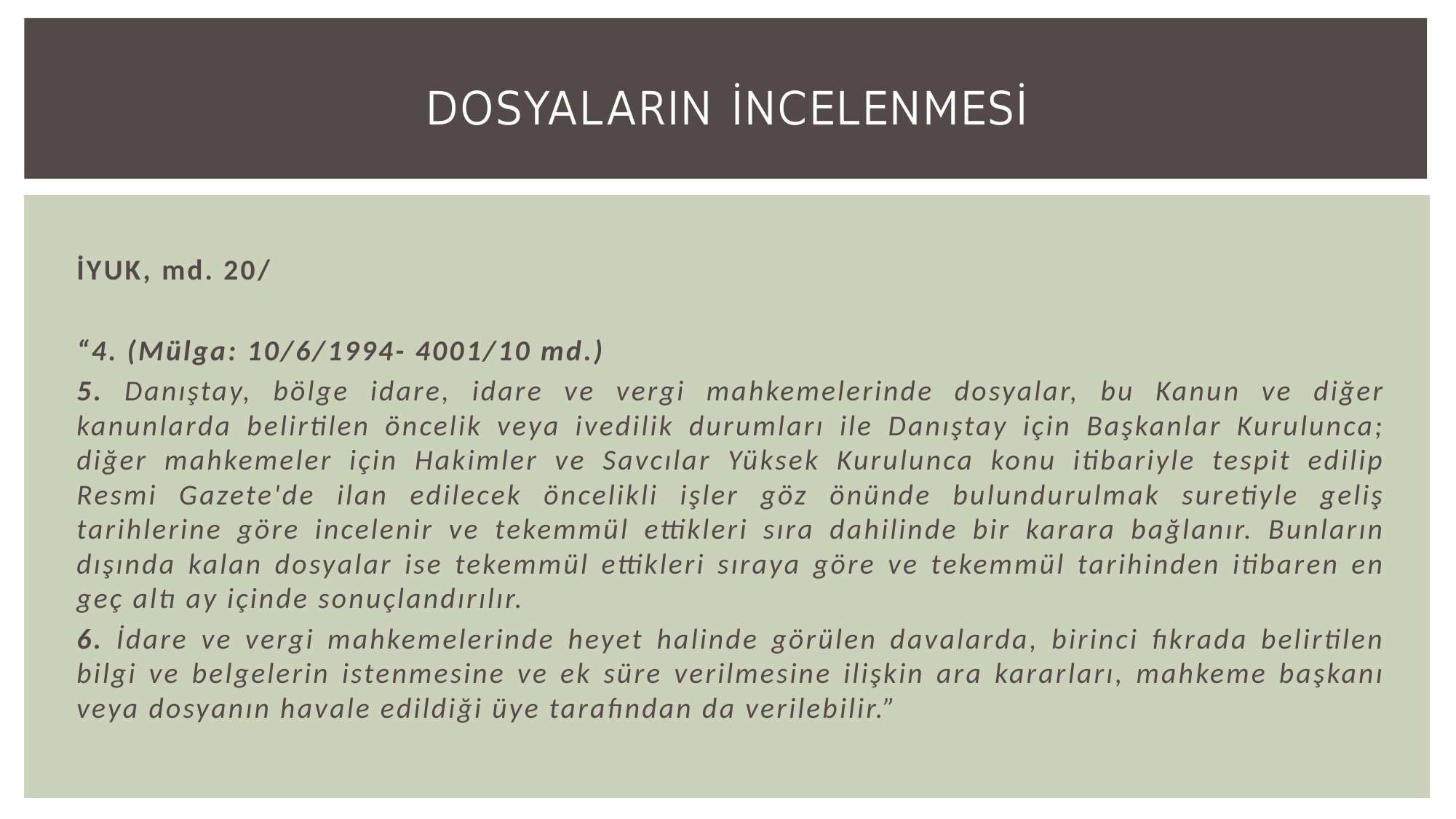

# DOSYALARIN İNCELENMESİ

İYUK, md. 20/

“4. (Mülga: 10/6/1994- 4001/10 md.)
5. Danıştay, bölge idare, idare ve vergi mahkemelerinde dosyalar, bu Kanun ve diğer kanunlarda belirtilen öncelik veya ivedilik durumları ile Danıştay için Başkanlar Kurulunca; diğer mahkemeler için Hakimler ve Savcılar Yüksek Kurulunca konu itibariyle tespit edilip Resmi Gazete'de ilan edilecek öncelikli işler göz önünde bulundurulmak suretiyle geliş tarihlerine göre incelenir ve tekemmül ettikleri sıra dahilinde bir karara bağlanır. Bunların dışında kalan dosyalar ise tekemmül ettikleri sıraya göre ve tekemmül tarihinden itibaren en geç altı ay içinde sonuçlandırılır.
6. İdare ve vergi mahkemelerinde heyet halinde görülen davalarda, birinci fıkrada belirtilen bilgi ve belgelerin istenmesine ve ek süre verilmesine ilişkin ara kararları, mahkeme başkanı veya dosyanın havale edildiği üye tarafından da verilebilir.”